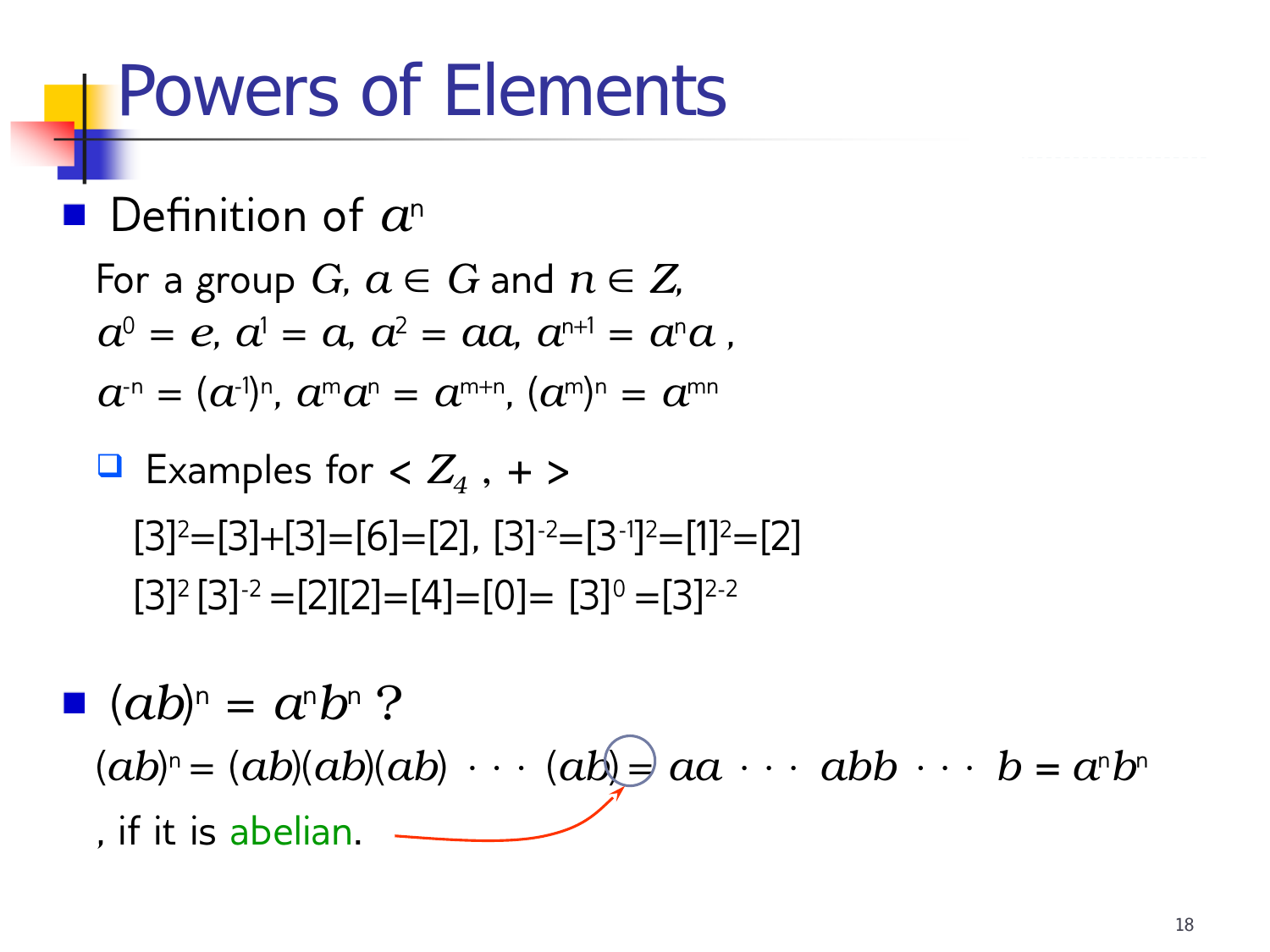

Powers of Elements
 Definition of an
For a group G, a ∈ G and n ∈ Z,
a0 = e, a1 = a, a2 = aa, an+1 = ana ,
a-n = (a-1)n, aman = am+n, (am)n = amn
 Examples for < Z4 , + >
	[3]2=[3]+[3]=[6]=[2], [3]-2=[3-1]2=[1]2=[2]
	[3]2 [3]-2 =[2][2]=[4]=[0]= [3]0 =[3]2-2
 (ab)n = anbn ?
(ab)n = (ab)(ab)(ab) ⋅⋅⋅ (ab) = aa ⋅⋅⋅ abb ⋅⋅⋅ b = anbn
, if it is abelian.

18